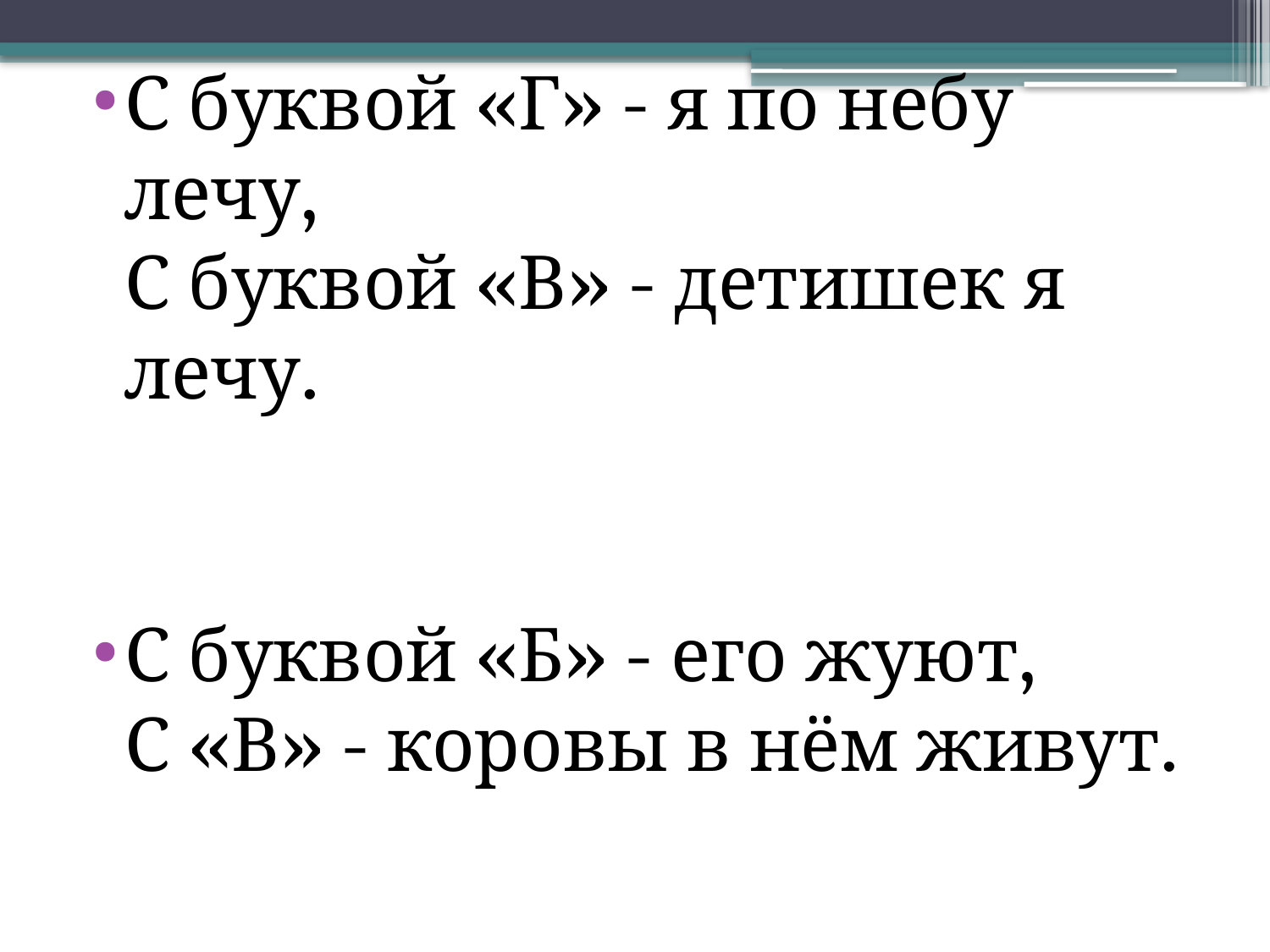

С буквой «Г» - я по небу лечу,
С буквой «В» - детишек я лечу.

С буквой «Б» - его жуют,
С «В» - коровы в нём живут.